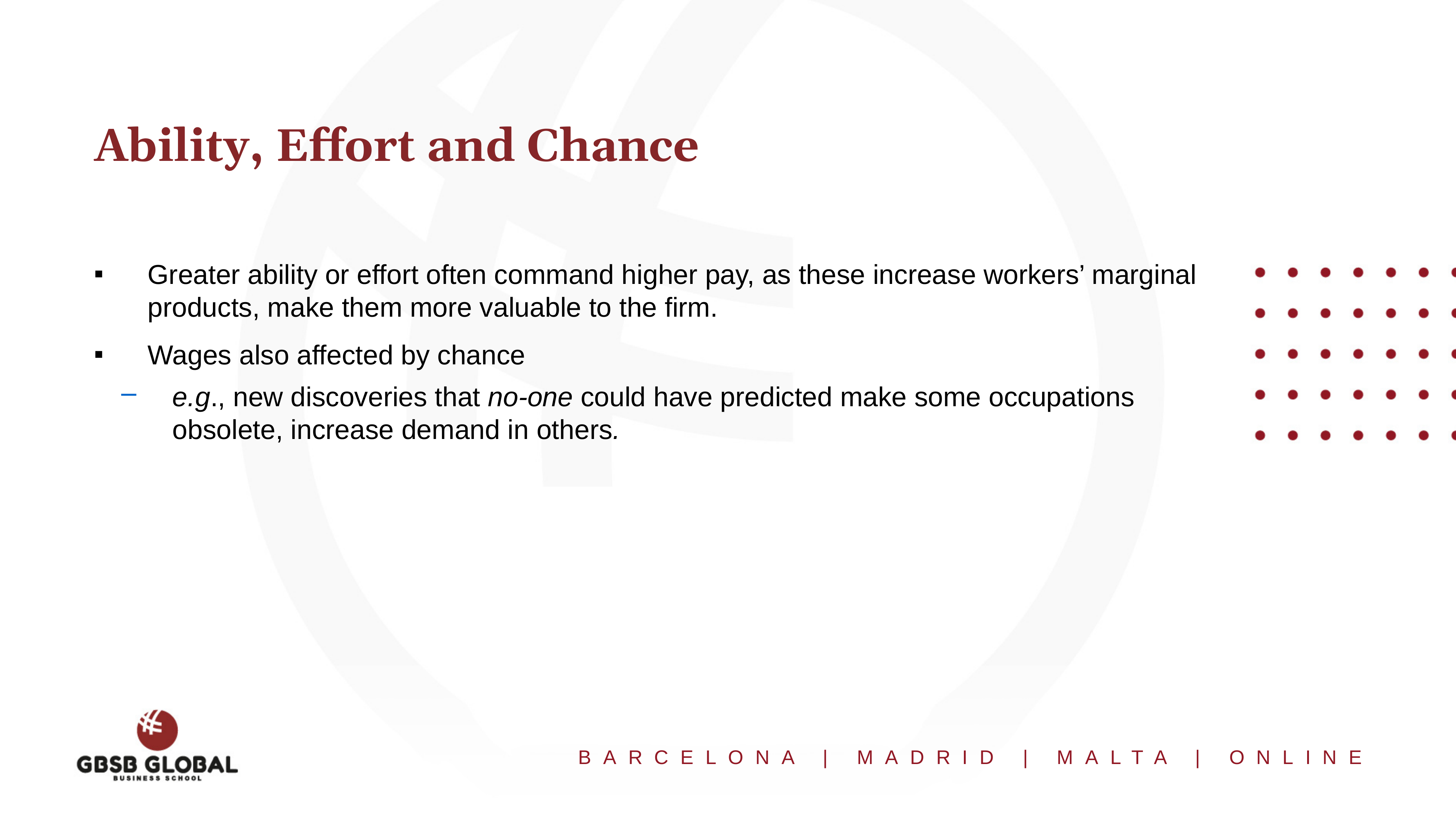

# Ability, Effort and Chance
Greater ability or effort often command higher pay, as these increase workers’ marginal products, make them more valuable to the firm.
Wages also affected by chance
e.g., new discoveries that no-one could have predicted make some occupations obsolete, increase demand in others.